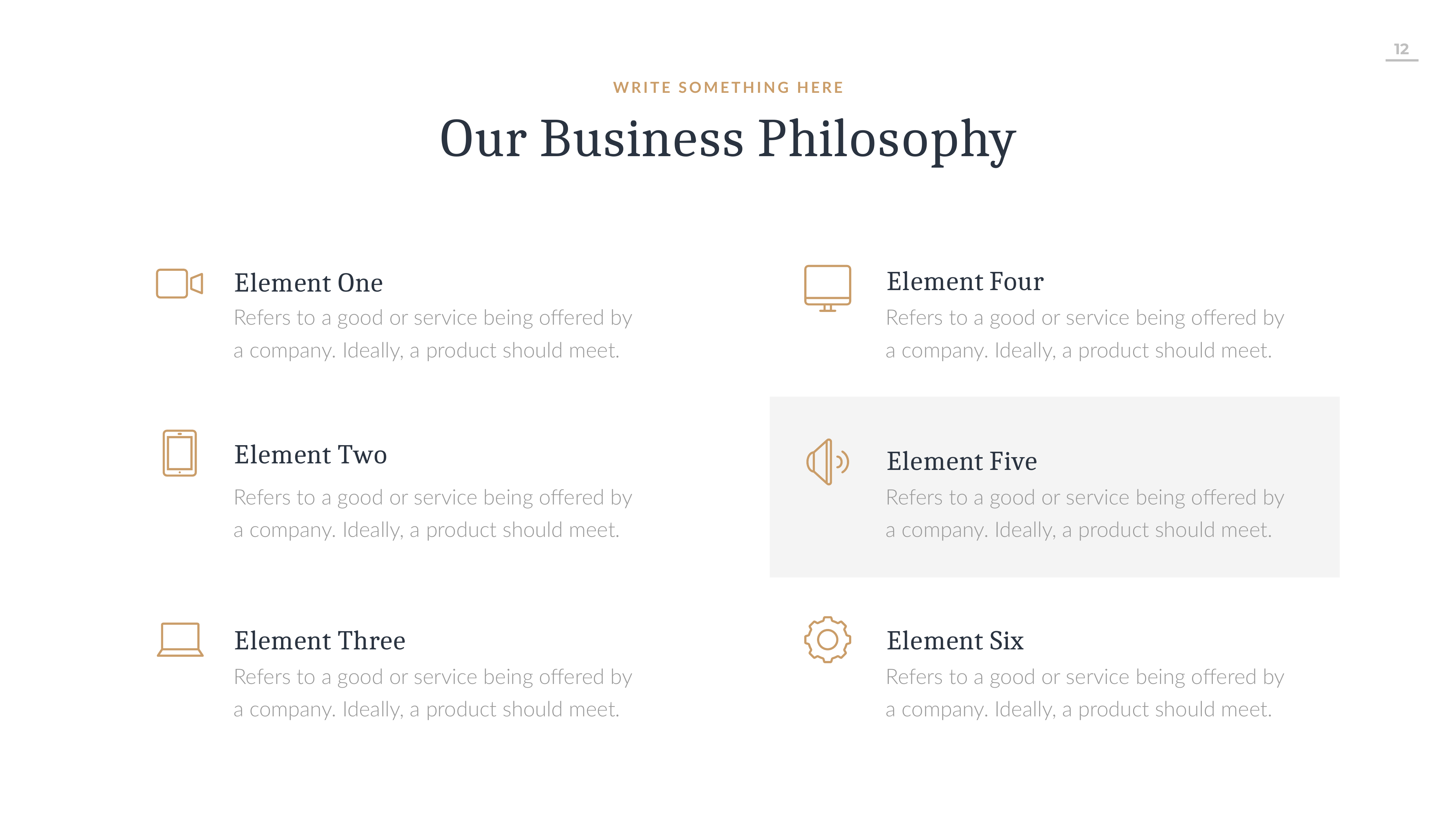

WRITE SOMETHING HERE
Our Business Philosophy
Element Four
Element One

Refers to a good or service being offered by a company. Ideally, a product should meet.
Refers to a good or service being offered by a company. Ideally, a product should meet.

Element Two
Element Five

Refers to a good or service being offered by a company. Ideally, a product should meet.
Refers to a good or service being offered by a company. Ideally, a product should meet.
Element Three
Element Six

Refers to a good or service being offered by a company. Ideally, a product should meet.
Refers to a good or service being offered by a company. Ideally, a product should meet.